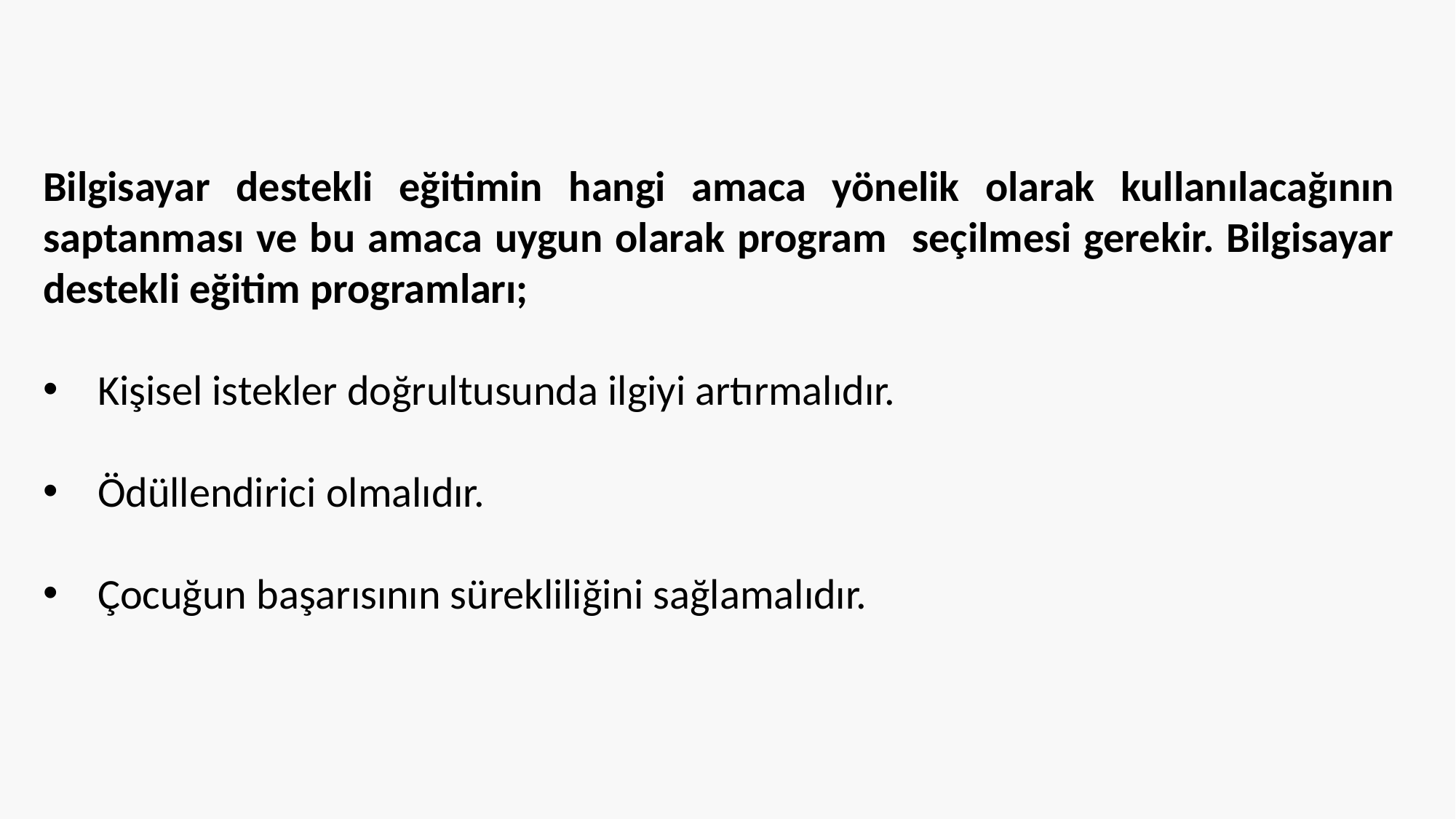

Bilgisayar destekli eğitimin hangi amaca yönelik olarak kullanılacağının saptanması ve bu amaca uygun olarak program  seçilmesi gerekir. Bilgisayar destekli eğitim programları;

Kişisel istekler doğrultusunda ilgiyi artırmalıdır.

Ödüllendirici olmalıdır.

Çocuğun başarısının sürekliliğini sağlamalıdır.